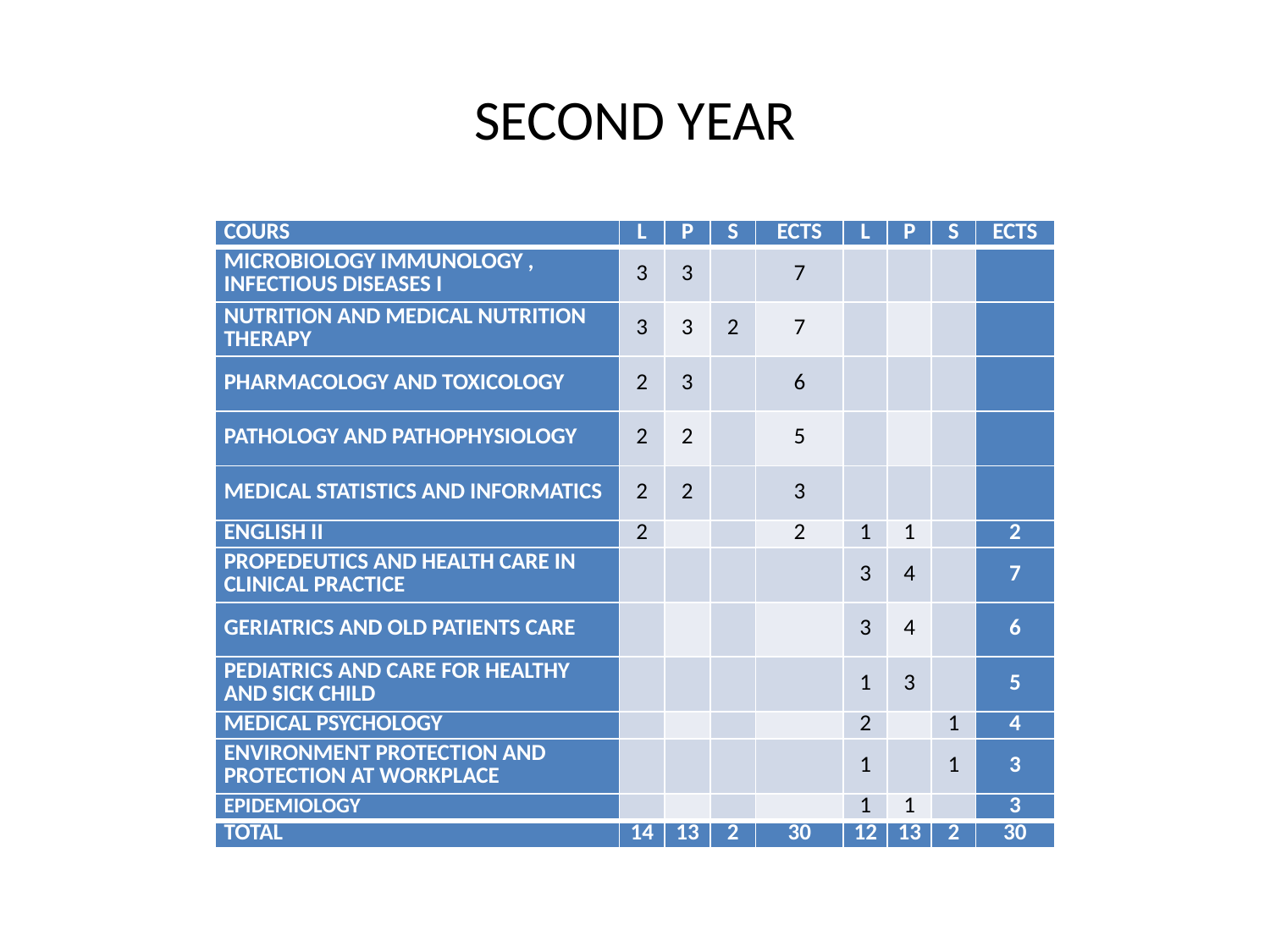

# SECOND YEAR
| COURS | L | P | S | ECTS | L | P | S | ECTS |
| --- | --- | --- | --- | --- | --- | --- | --- | --- |
| MICROBIOLOGY IMMUNOLOGY , INFECTIOUS DISEASES I | 3 | 3 |  | 7 |  |  |  |  |
| NUTRITION AND MEDICAL NUTRITION THERAPY | 3 | 3 | 2 | 7 |  |  |  |  |
| PHARMACOLOGY AND TOXICOLOGY | 2 | 3 |  | 6 |  |  |  |  |
| PATHOLOGY AND PATHOPHYSIOLOGY | 2 | 2 |  | 5 |  |  |  |  |
| MEDICAL STATISTICS AND INFORMATICS | 2 | 2 |  | 3 |  |  |  |  |
| ENGLISH II | 2 |  |  | 2 | 1 | 1 |  | 2 |
| PROPEDEUTICS AND HEALTH CARE IN CLINICAL PRACTICE |  |  |  |  | 3 | 4 |  | 7 |
| GERIATRICS AND OLD PATIENTS CARE |  |  |  |  | 3 | 4 |  | 6 |
| PEDIATRICS AND CARE FOR HEALTHY AND SICK CHILD |  |  |  |  | 1 | 3 |  | 5 |
| MEDICAL PSYCHOLOGY |  |  |  |  | 2 |  | 1 | 4 |
| ENVIRONMENT PROTECTION AND PROTECTION AT WORKPLACE |  |  |  |  | 1 |  | 1 | 3 |
| EPIDEMIOLOGY |  |  |  |  | 1 | 1 |  | 3 |
| TOTAL | 14 | 13 | 2 | 30 | 12 | 13 | 2 | 30 |